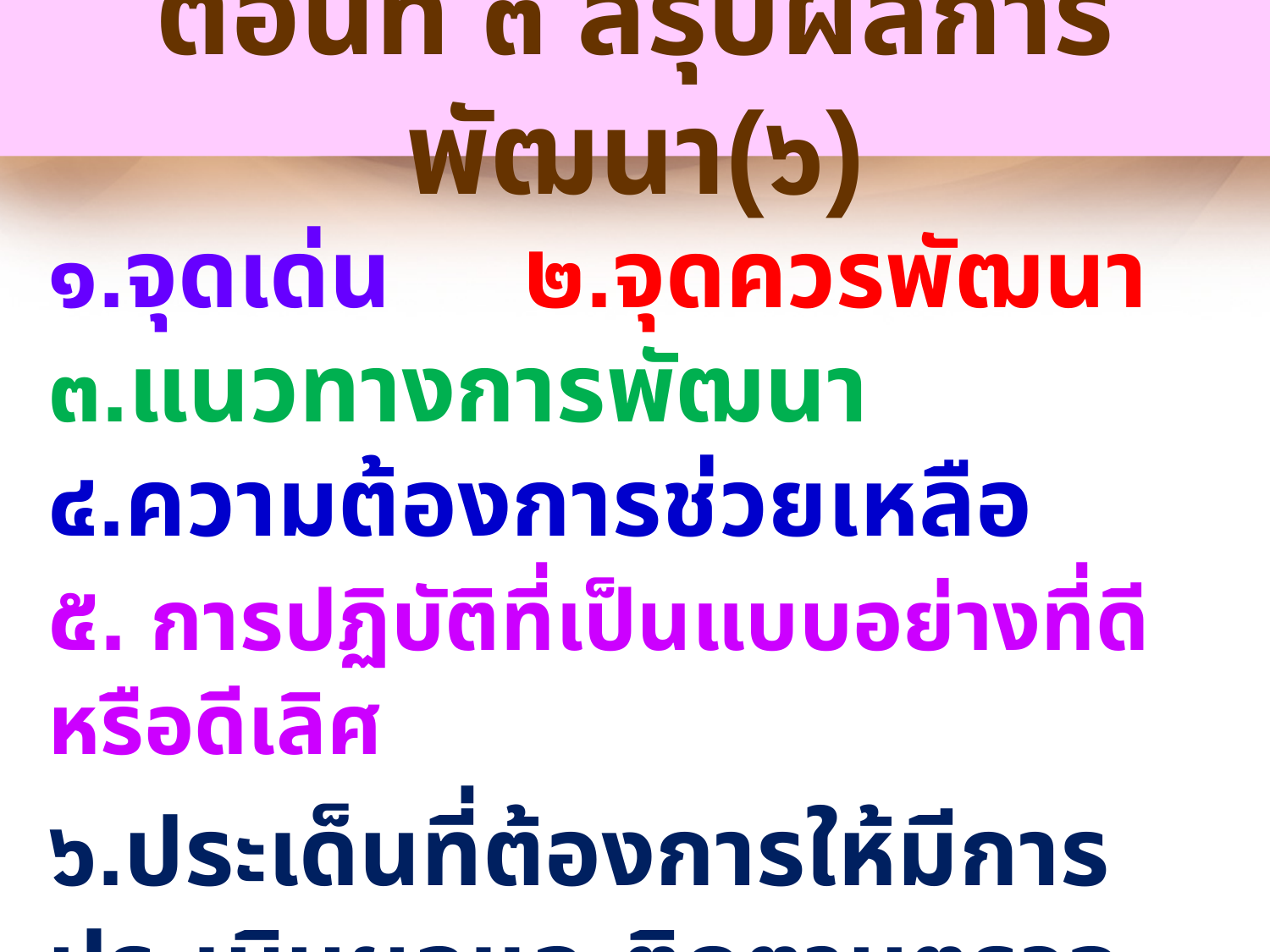

# ตอนที่ ๓ สรุปผลการพัฒนา(๖)
๑.จุดเด่น    ๒.จุดควรพัฒนา 	๓.แนวทางการพัฒนา  		๔.ความต้องการช่วยเหลือ
๕. การปฏิบัติที่เป็นแบบอย่างที่ดี หรือดีเลิศ
๖.ประเด็นที่ต้องการให้มีการประเมินผลและติดตามตรวจสอบ จากสมศ.